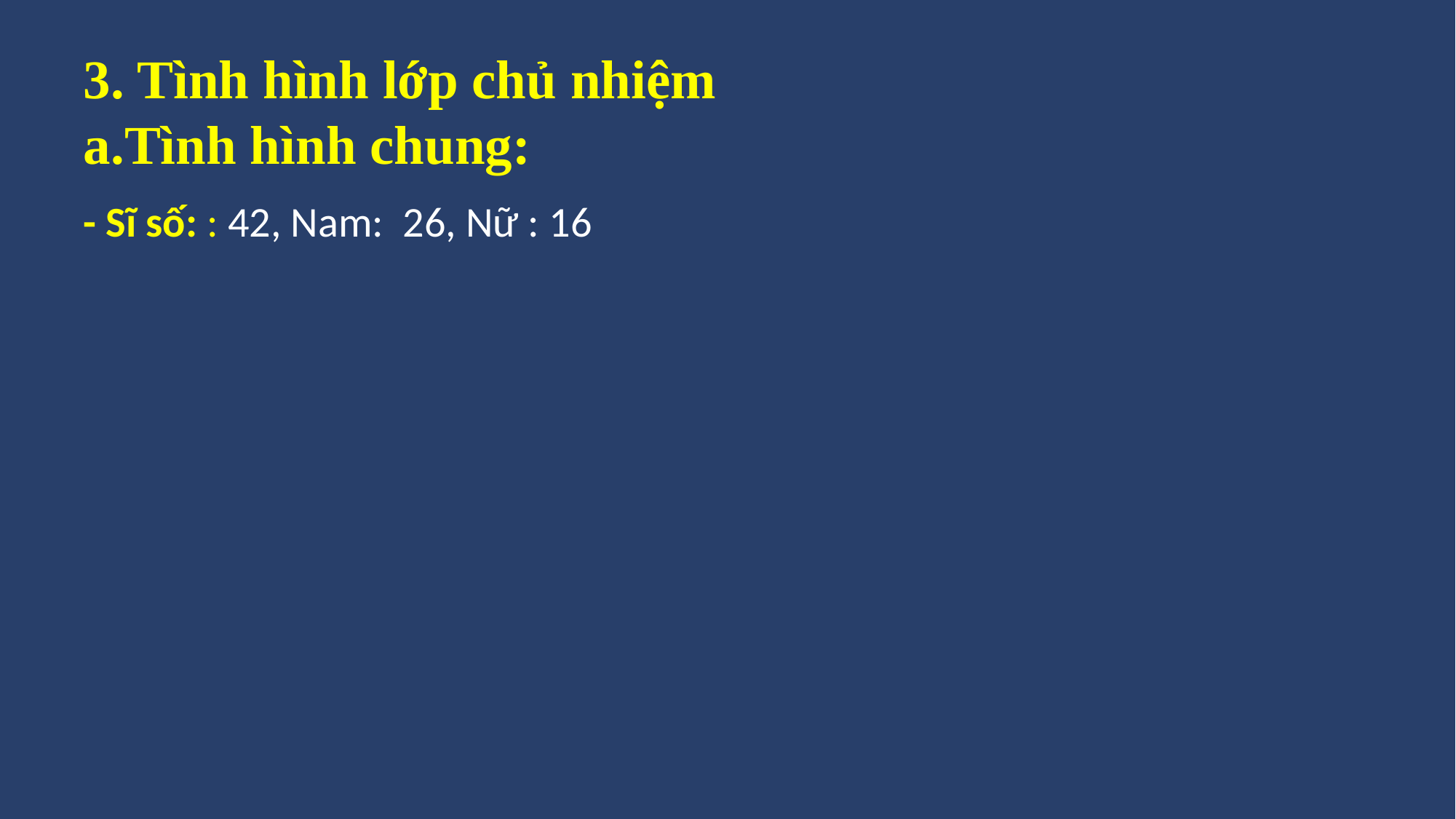

3. Tình hình lớp chủ nhiệm
a.Tình hình chung:
- Sĩ số: : 42, Nam:  26, Nữ : 16